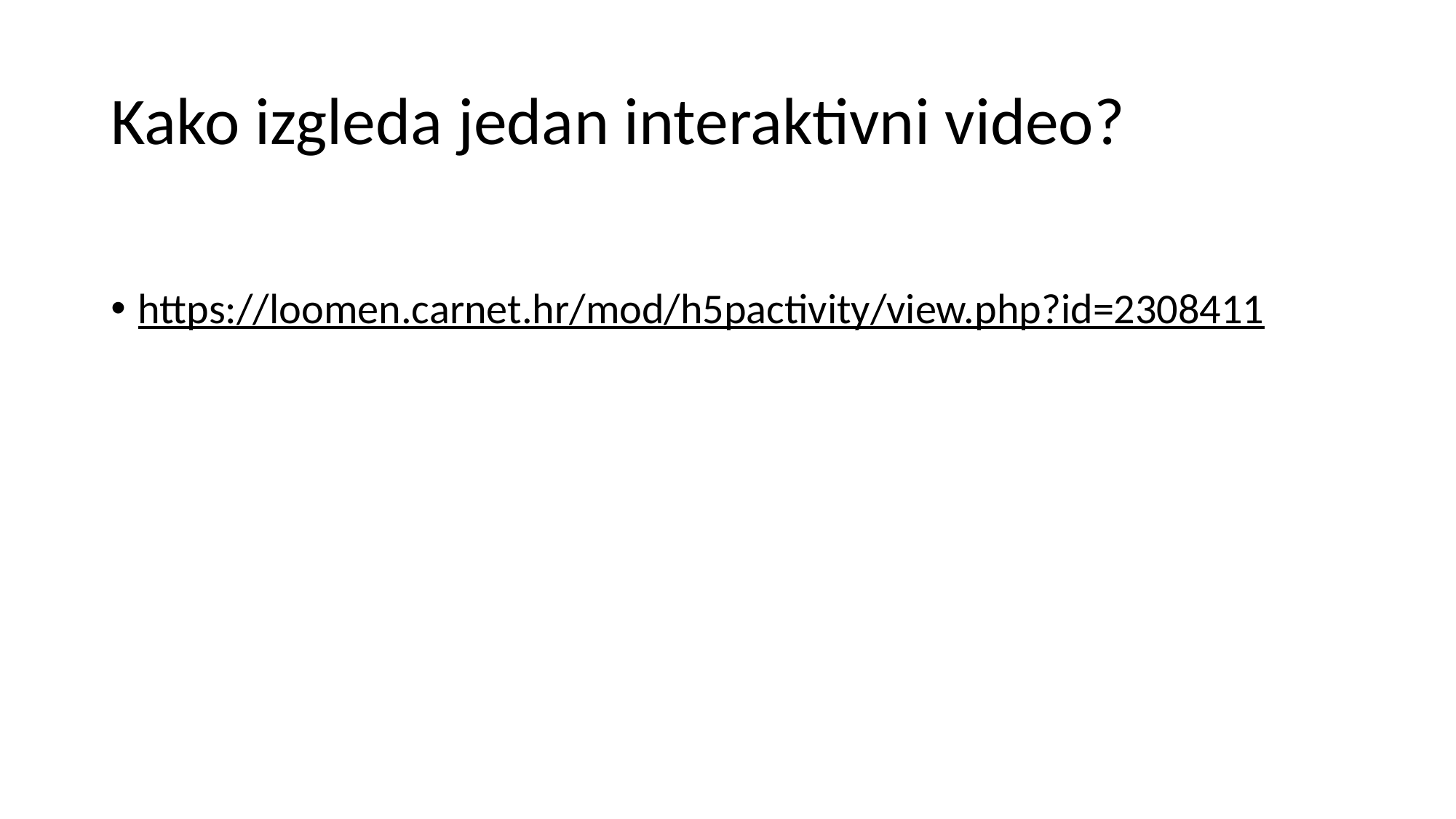

# Kako izgleda jedan interaktivni video?
https://loomen.carnet.hr/mod/h5pactivity/view.php?id=2308411